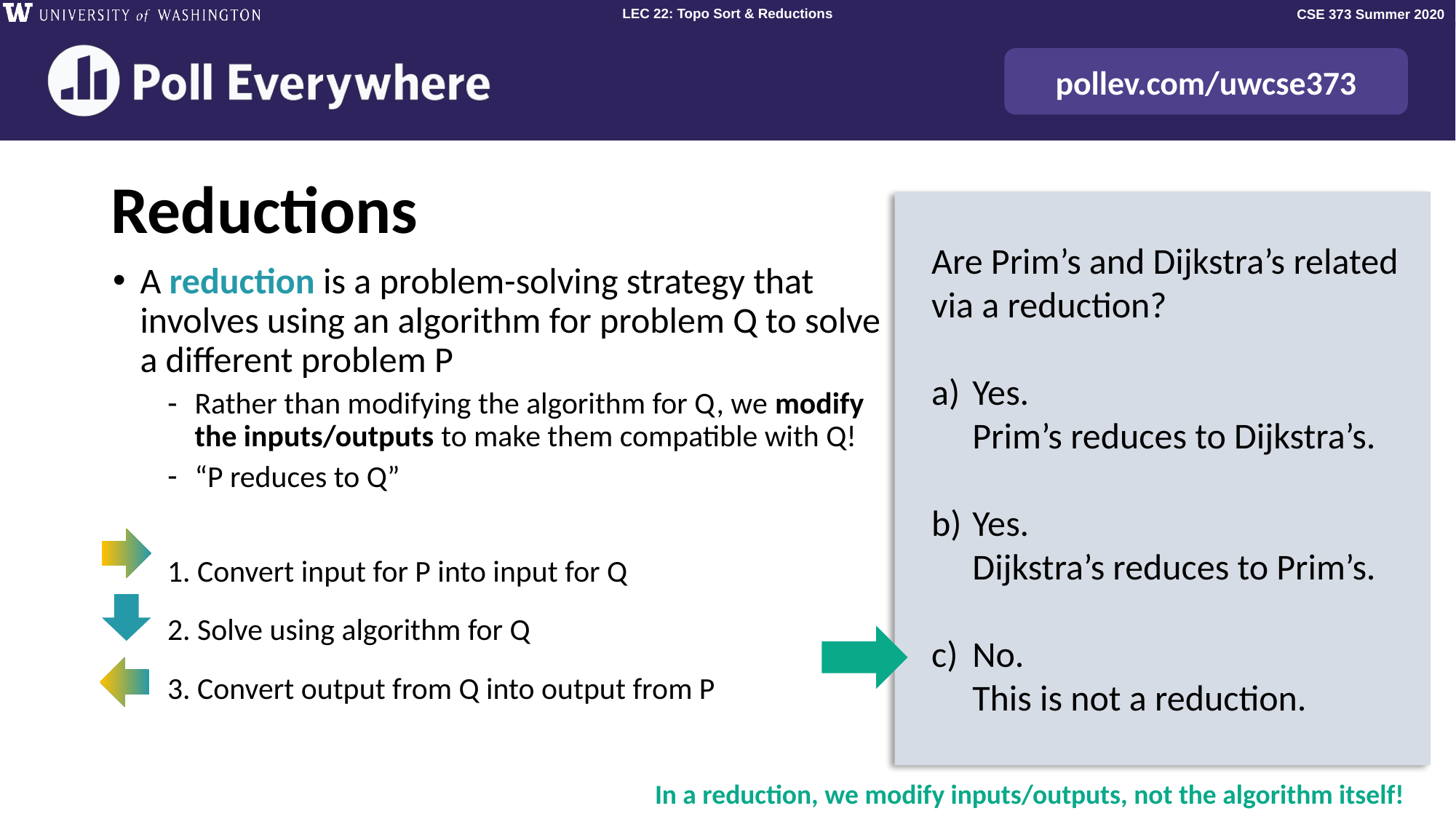

# Reductions

Are Prim’s and Dijkstra’s related via a reduction?

Yes.
Prim’s reduces to Dijkstra’s.
Yes.
Dijkstra’s reduces to Prim’s.
No.
This is not a reduction.
A reduction is a problem-solving strategy that involves using an algorithm for problem Q to solve a different problem P
Rather than modifying the algorithm for Q, we modify the inputs/outputs to make them compatible with Q!
“P reduces to Q”

1. Convert input for P into input for Q
2. Solve using algorithm for Q
3. Convert output from Q into output from P

In a reduction, we modify inputs/outputs, not the algorithm itself!